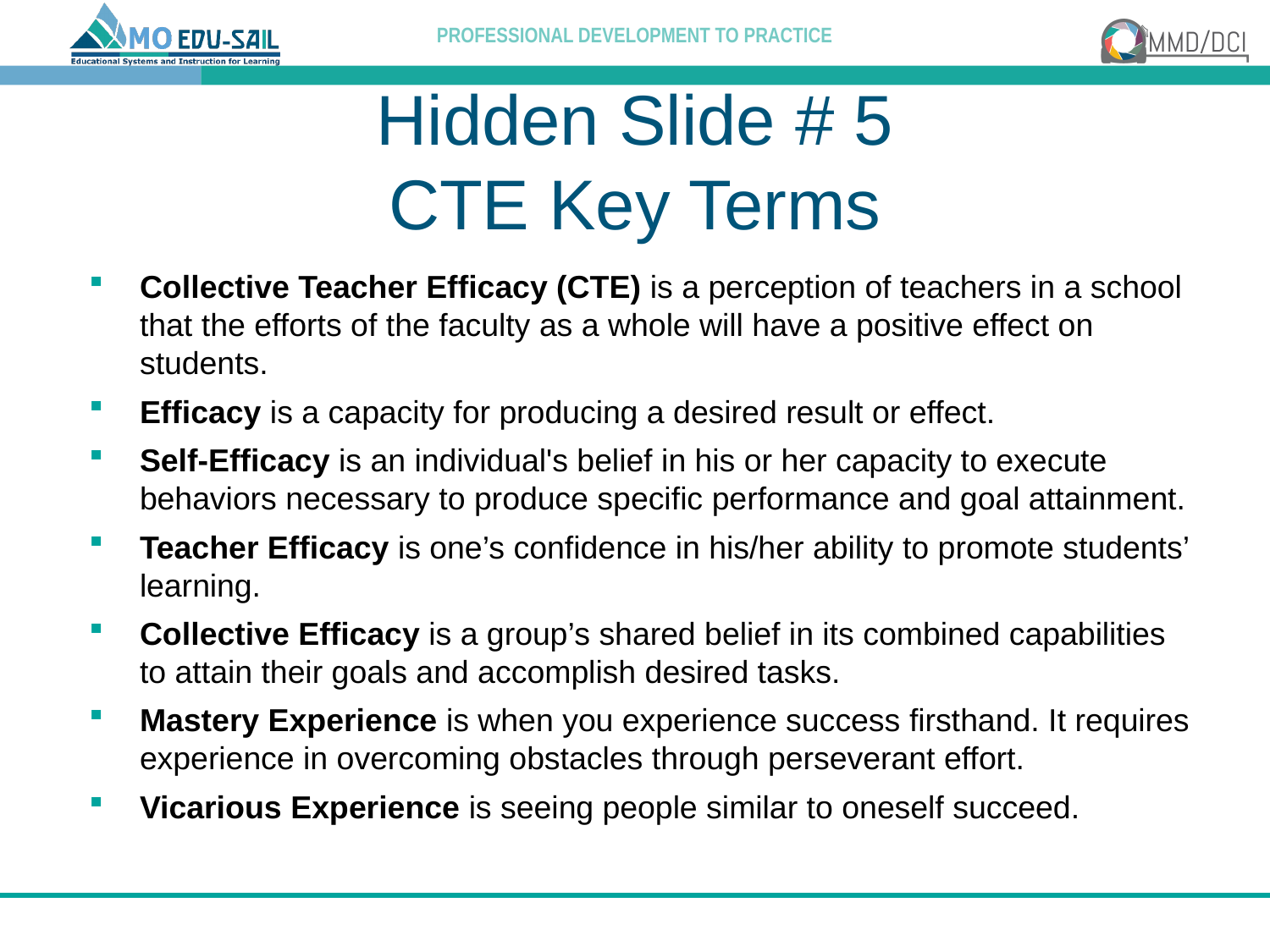

# Hidden Slide # 5 CTE Key Terms
Collective Teacher Efficacy (CTE) is a perception of teachers in a school that the efforts of the faculty as a whole will have a positive effect on students.
Efficacy is a capacity for producing a desired result or effect.
Self-Efficacy is an individual's belief in his or her capacity to execute behaviors necessary to produce specific performance and goal attainment.
Teacher Efficacy is one’s confidence in his/her ability to promote students’ learning.
Collective Efficacy is a group’s shared belief in its combined capabilities to attain their goals and accomplish desired tasks.
Mastery Experience is when you experience success firsthand. It requires experience in overcoming obstacles through perseverant effort.
Vicarious Experience is seeing people similar to oneself succeed.